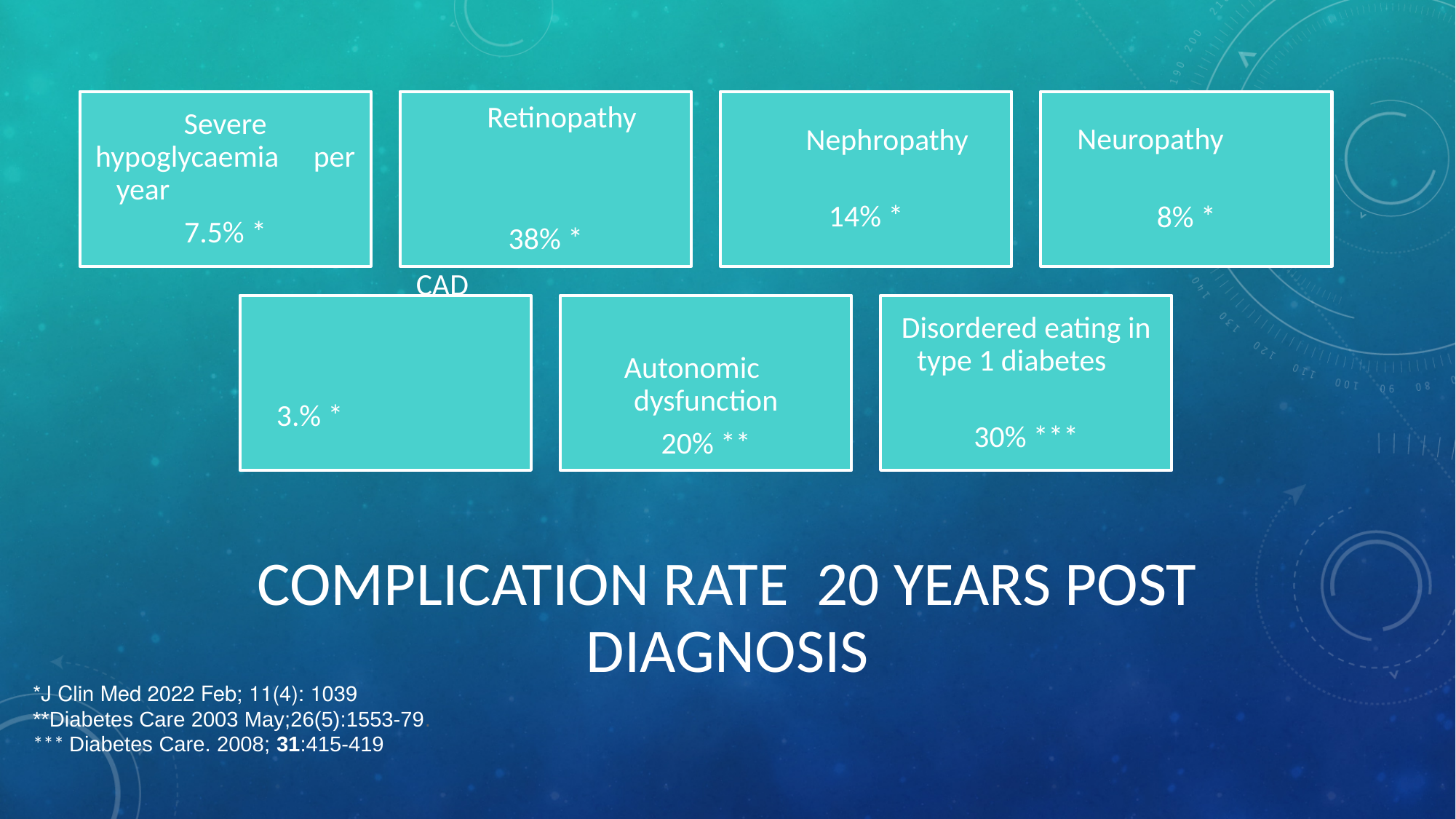

Severe hypoglycaemia     per year
7.5% *
         Retinopathy
38% *
         Nephropathy
14% *
Neuropathy

8% *
	       CAD							     3.% *

Autonomic     dysfunction
20% **
Disordered eating in type 1 diabetes
30% ***
# Complication rate  20 years post diagnosis
*J Clin Med 2022 Feb; 11(4): 1039
**Diabetes Care 2003 May;26(5):1553-79.
*** Diabetes Care. 2008; 31:415-419